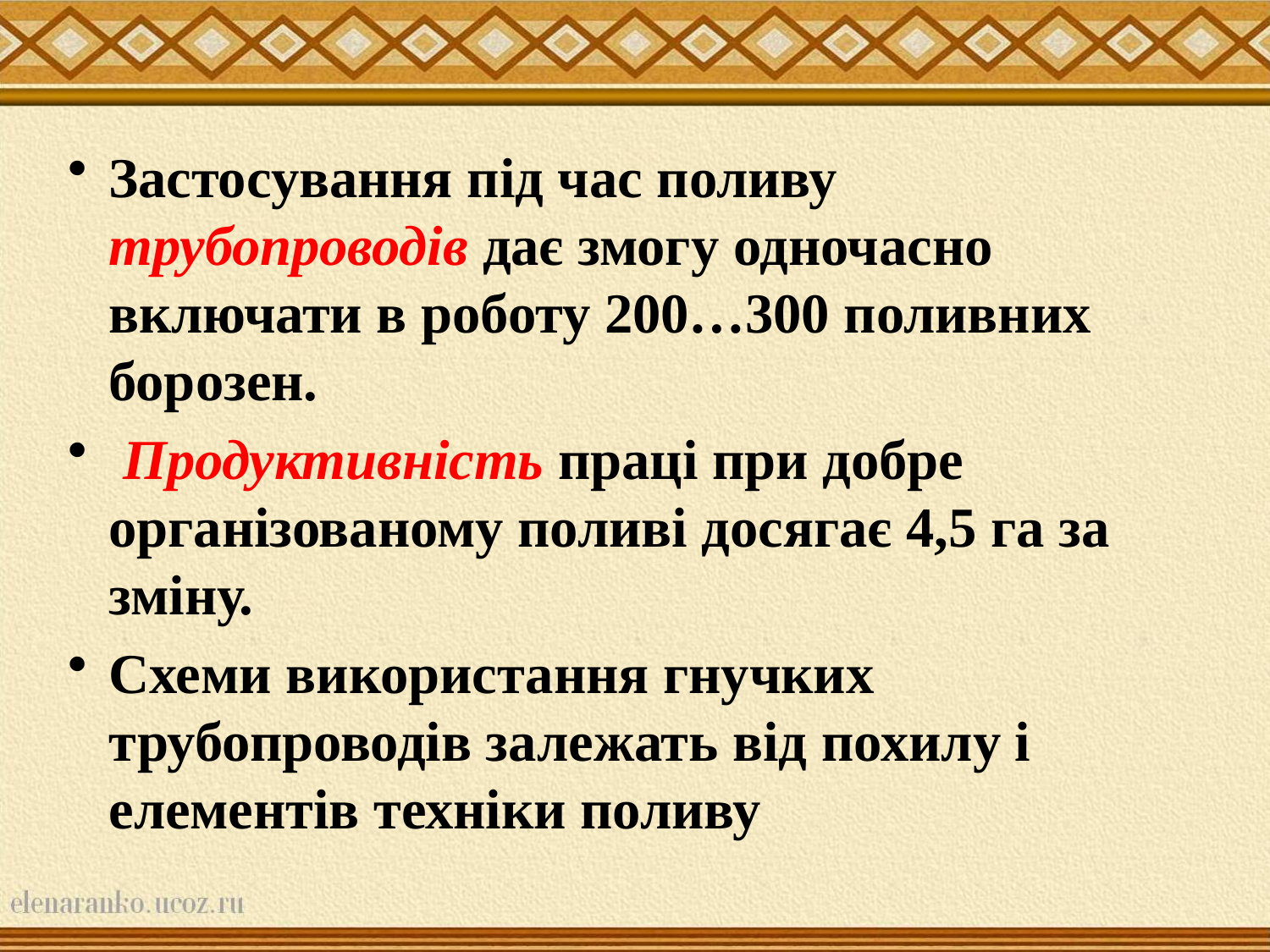

Застосування під час поливу трубопроводів дає змогу одночас­но включати в роботу 200…300 поливних борозен.
 Продуктивність праці при добре організованому поливі досягає 4,5 га за зміну.
Схеми використання гнучких трубопроводів залежать від похилу і елементів техніки поливу